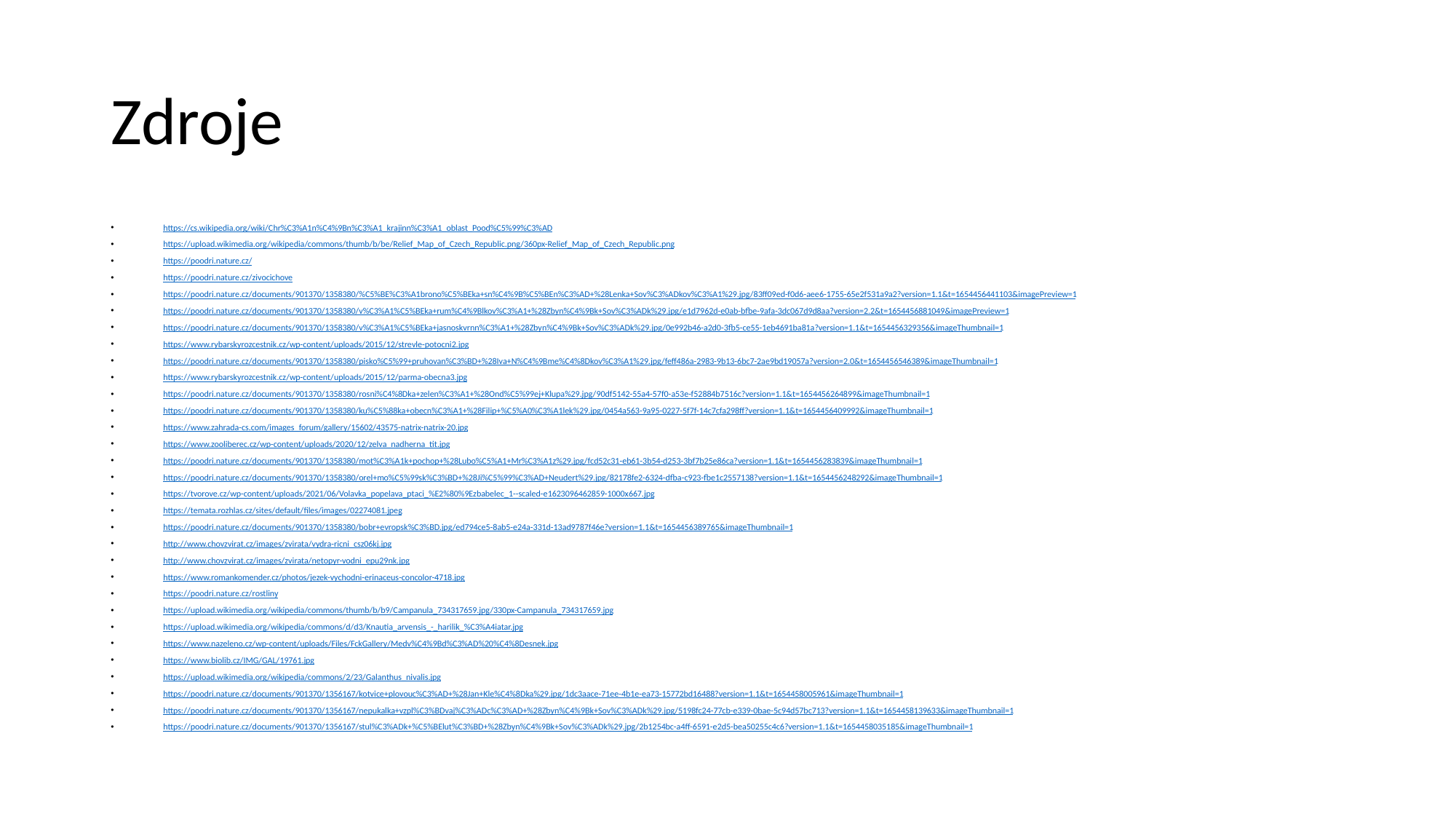

# Zdroje
https://cs.wikipedia.org/wiki/Chr%C3%A1n%C4%9Bn%C3%A1_krajinn%C3%A1_oblast_Pood%C5%99%C3%AD
https://upload.wikimedia.org/wikipedia/commons/thumb/b/be/Relief_Map_of_Czech_Republic.png/360px-Relief_Map_of_Czech_Republic.png
https://poodri.nature.cz/
https://poodri.nature.cz/zivocichove
https://poodri.nature.cz/documents/901370/1358380/%C5%BE%C3%A1brono%C5%BEka+sn%C4%9B%C5%BEn%C3%AD+%28Lenka+Sov%C3%ADkov%C3%A1%29.jpg/83ff09ed-f0d6-aee6-1755-65e2f531a9a2?version=1.1&t=1654456441103&imagePreview=1
https://poodri.nature.cz/documents/901370/1358380/v%C3%A1%C5%BEka+rum%C4%9Blkov%C3%A1+%28Zbyn%C4%9Bk+Sov%C3%ADk%29.jpg/e1d7962d-e0ab-bfbe-9afa-3dc067d9d8aa?version=2.2&t=1654456881049&imagePreview=1
https://poodri.nature.cz/documents/901370/1358380/v%C3%A1%C5%BEka+jasnoskvrnn%C3%A1+%28Zbyn%C4%9Bk+Sov%C3%ADk%29.jpg/0e992b46-a2d0-3fb5-ce55-1eb4691ba81a?version=1.1&t=1654456329356&imageThumbnail=1
https://www.rybarskyrozcestnik.cz/wp-content/uploads/2015/12/strevle-potocni2.jpg
https://poodri.nature.cz/documents/901370/1358380/pisko%C5%99+pruhovan%C3%BD+%28Iva+N%C4%9Bme%C4%8Dkov%C3%A1%29.jpg/feff486a-2983-9b13-6bc7-2ae9bd19057a?version=2.0&t=1654456546389&imageThumbnail=1
https://www.rybarskyrozcestnik.cz/wp-content/uploads/2015/12/parma-obecna3.jpg
https://poodri.nature.cz/documents/901370/1358380/rosni%C4%8Dka+zelen%C3%A1+%28Ond%C5%99ej+Klupa%29.jpg/90df5142-55a4-57f0-a53e-f52884b7516c?version=1.1&t=1654456264899&imageThumbnail=1
https://poodri.nature.cz/documents/901370/1358380/ku%C5%88ka+obecn%C3%A1+%28Filip+%C5%A0%C3%A1lek%29.jpg/0454a563-9a95-0227-5f7f-14c7cfa298ff?version=1.1&t=1654456409992&imageThumbnail=1
https://www.zahrada-cs.com/images_forum/gallery/15602/43575-natrix-natrix-20.jpg
https://www.zooliberec.cz/wp-content/uploads/2020/12/zelva_nadherna_tit.jpg
https://poodri.nature.cz/documents/901370/1358380/mot%C3%A1k+pochop+%28Lubo%C5%A1+Mr%C3%A1z%29.jpg/fcd52c31-eb61-3b54-d253-3bf7b25e86ca?version=1.1&t=1654456283839&imageThumbnail=1
https://poodri.nature.cz/documents/901370/1358380/orel+mo%C5%99sk%C3%BD+%28Ji%C5%99%C3%AD+Neudert%29.jpg/82178fe2-6324-dfba-c923-fbe1c2557138?version=1.1&t=1654456248292&imageThumbnail=1
https://tvorove.cz/wp-content/uploads/2021/06/Volavka_popelava_ptaci_%E2%80%9Ezbabelec_1--scaled-e1623096462859-1000x667.jpg
https://temata.rozhlas.cz/sites/default/files/images/02274081.jpeg
https://poodri.nature.cz/documents/901370/1358380/bobr+evropsk%C3%BD.jpg/ed794ce5-8ab5-e24a-331d-13ad9787f46e?version=1.1&t=1654456389765&imageThumbnail=1
http://www.chovzvirat.cz/images/zvirata/vydra-ricni_csz06kj.jpg
http://www.chovzvirat.cz/images/zvirata/netopyr-vodni_epu29nk.jpg
https://www.romankomender.cz/photos/jezek-vychodni-erinaceus-concolor-4718.jpg
https://poodri.nature.cz/rostliny
https://upload.wikimedia.org/wikipedia/commons/thumb/b/b9/Campanula_734317659.jpg/330px-Campanula_734317659.jpg
https://upload.wikimedia.org/wikipedia/commons/d/d3/Knautia_arvensis_-_harilik_%C3%A4iatar.jpg
https://www.nazeleno.cz/wp-content/uploads/Files/FckGallery/Medv%C4%9Bd%C3%AD%20%C4%8Desnek.jpg
https://www.biolib.cz/IMG/GAL/19761.jpg
https://upload.wikimedia.org/wikipedia/commons/2/23/Galanthus_nivalis.jpg
https://poodri.nature.cz/documents/901370/1356167/kotvice+plovouc%C3%AD+%28Jan+Kle%C4%8Dka%29.jpg/1dc3aace-71ee-4b1e-ea73-15772bd16488?version=1.1&t=1654458005961&imageThumbnail=1
https://poodri.nature.cz/documents/901370/1356167/nepukalka+vzpl%C3%BDvaj%C3%ADc%C3%AD+%28Zbyn%C4%9Bk+Sov%C3%ADk%29.jpg/5198fc24-77cb-e339-0bae-5c94d57bc713?version=1.1&t=1654458139633&imageThumbnail=1
https://poodri.nature.cz/documents/901370/1356167/stul%C3%ADk+%C5%BElut%C3%BD+%28Zbyn%C4%9Bk+Sov%C3%ADk%29.jpg/2b1254bc-a4ff-6591-e2d5-bea50255c4c6?version=1.1&t=1654458035185&imageThumbnail=1